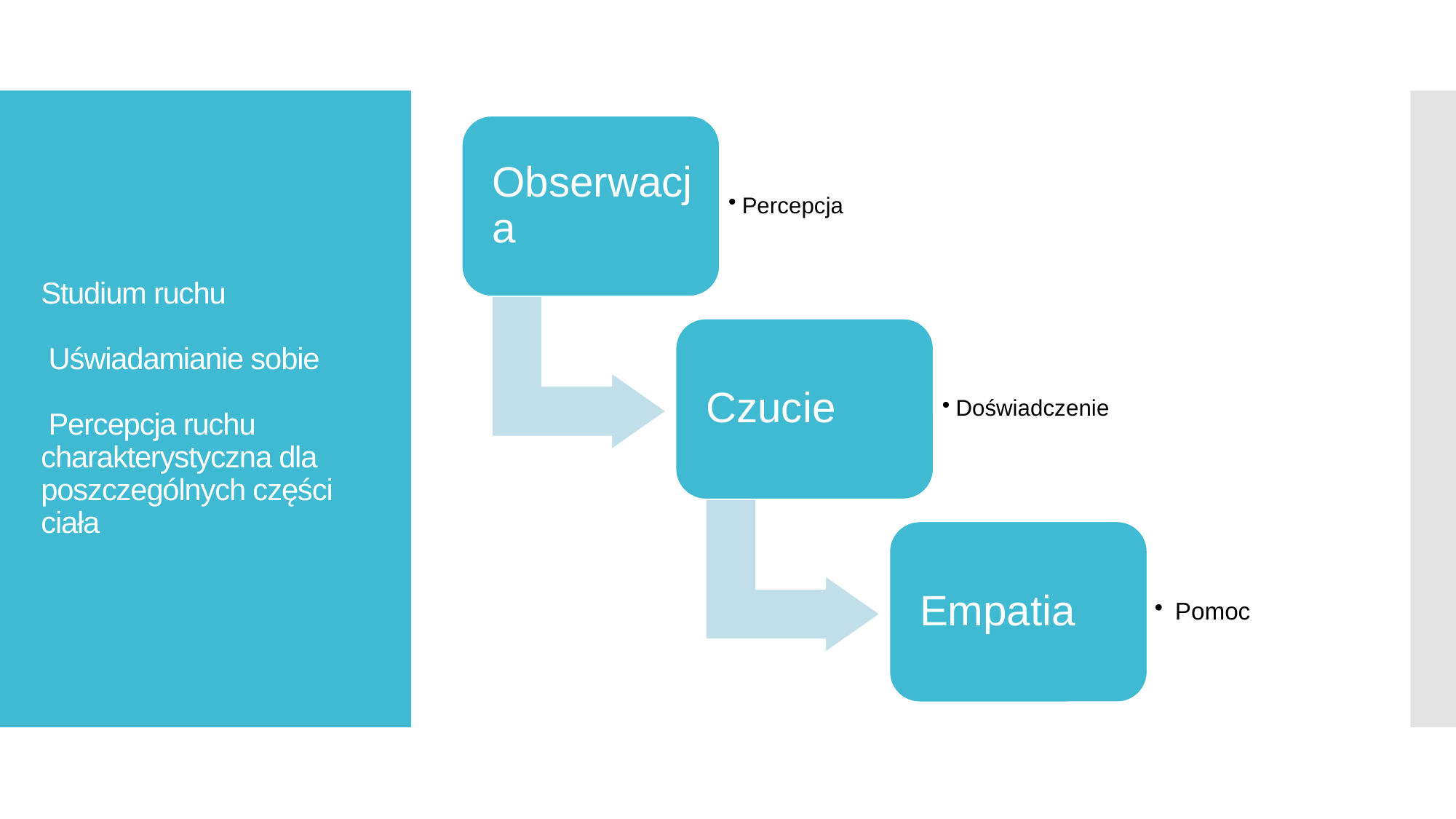

Obserwacja
Percepcja
Czucie
Doświadczenie
Empatia
Pomoc
# Studium ruchu Uświadamianie sobie Percepcja ruchu charakterystyczna dla poszczególnych części ciała